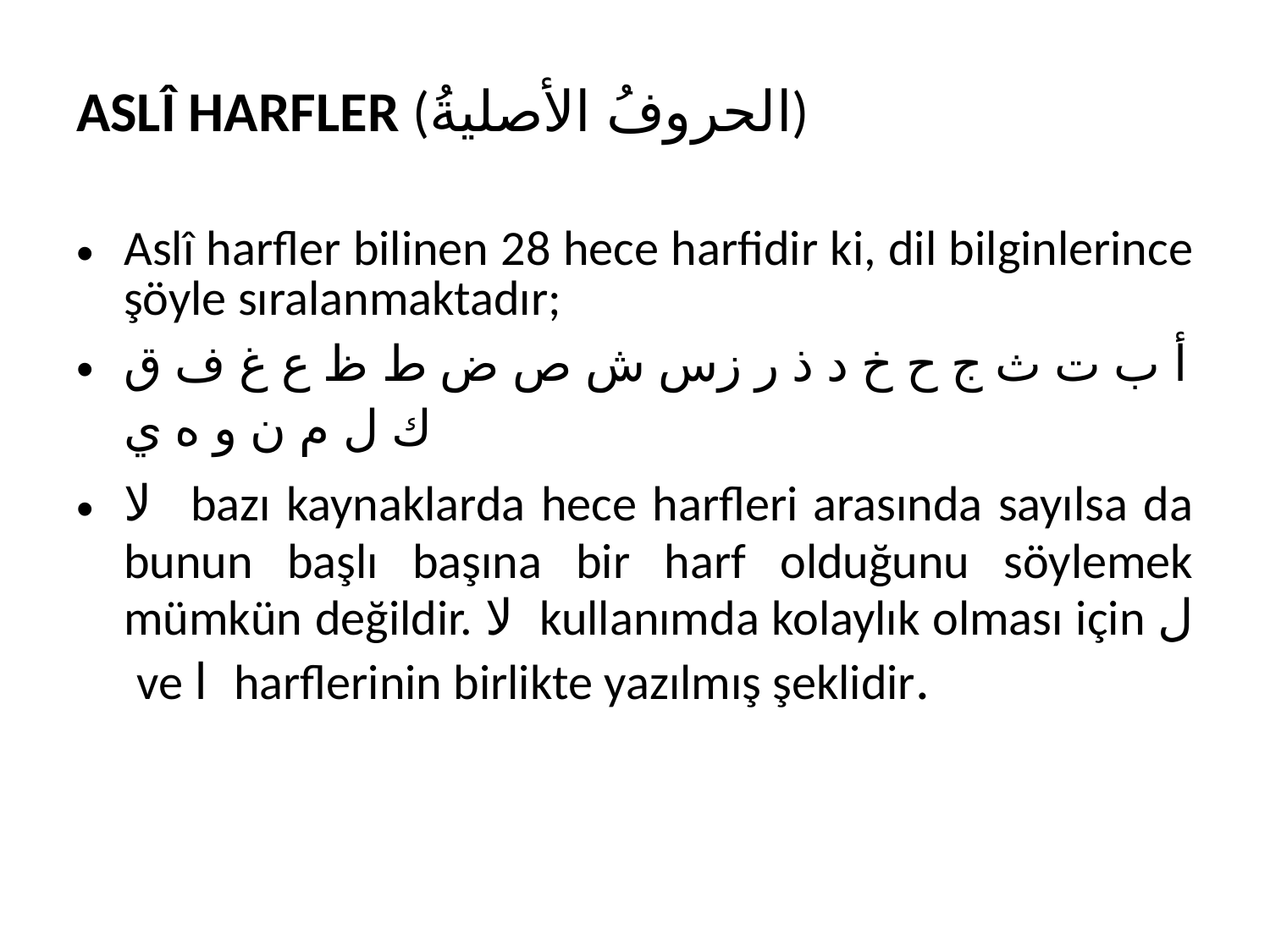

# ASLÎ HARFLER (الحروفُ الأصليةُ)
Aslî harfler bilinen 28 hece harfidir ki, dil bilginlerince şöyle sıralanmaktadır;
أ ب ت ث ج ح خ د ذ ر زس ش ص ض ط ظ ع غ ف ق ك ل م ن و ه ي
لا   bazı kaynaklarda hece harfleri arasında sayılsa da bunun başlı başına bir harf olduğunu söylemek mümkün değildir. لا  kullanımda kolaylık olması için ل  ve ا  harflerinin birlikte yazılmış şeklidir.